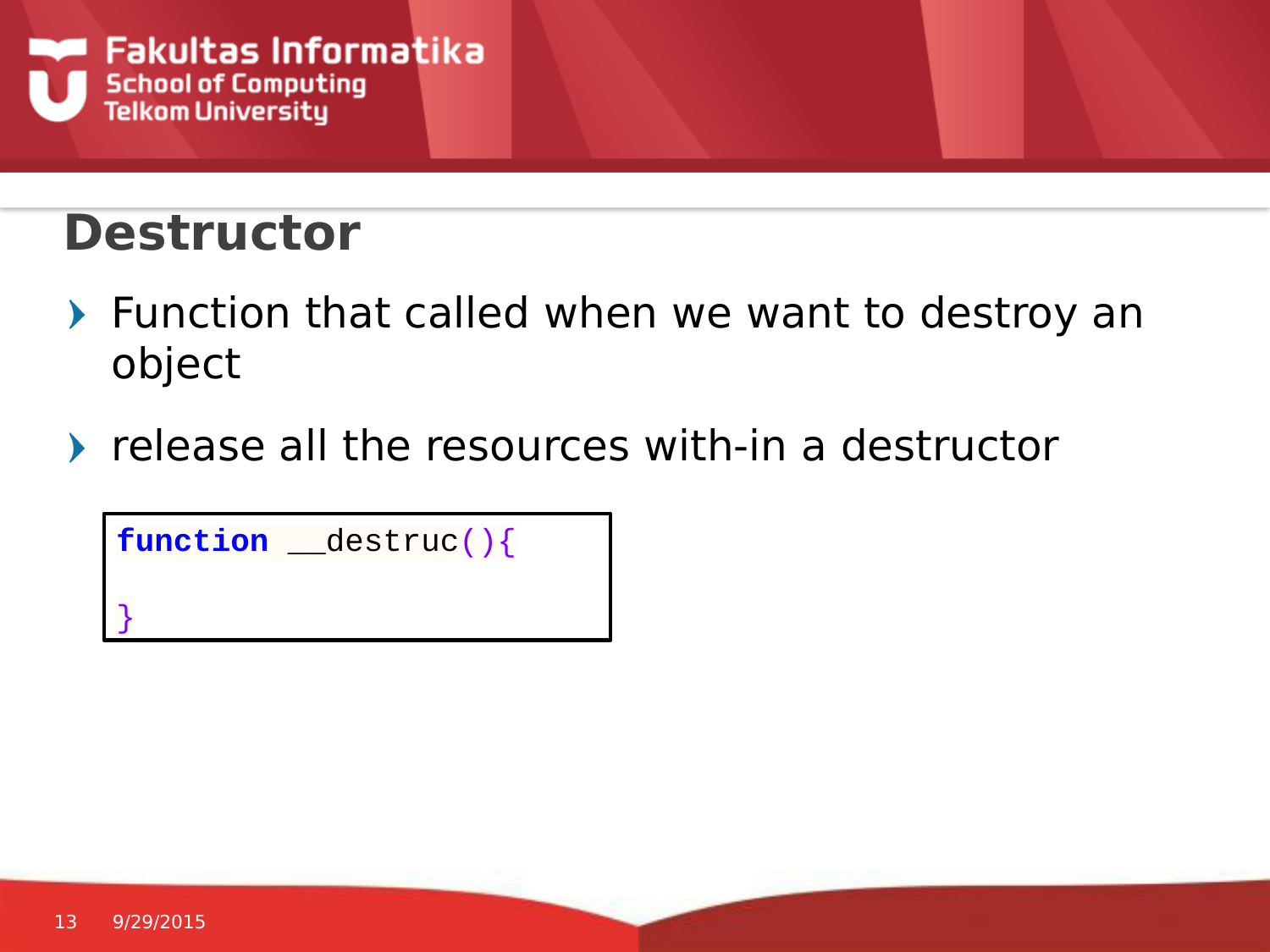

# Destructor
Function that called when we want to destroy an object
release all the resources with-in a destructor
function __destruc(){

}

13
9/29/2015